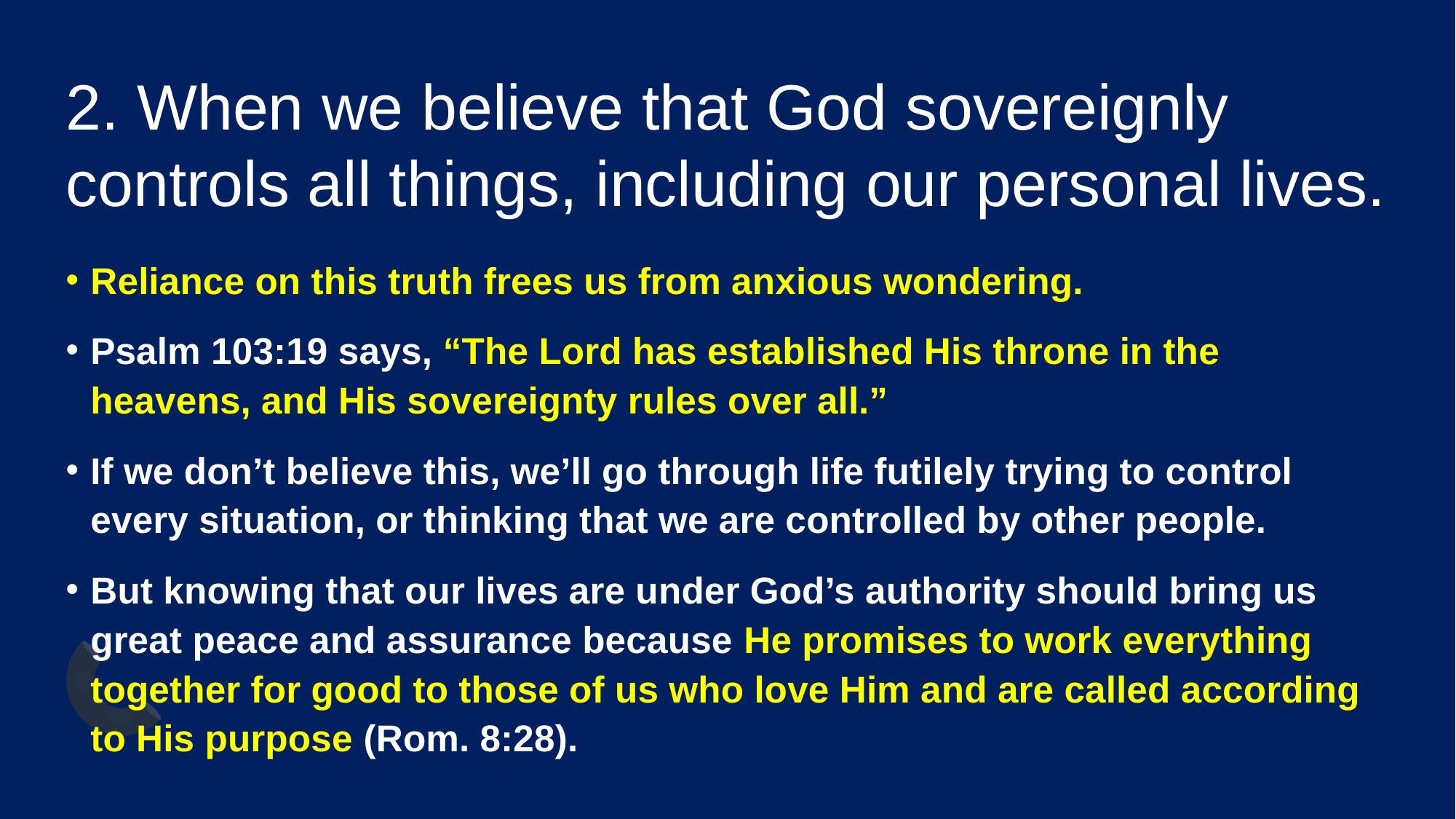

# 2. When we believe that God sovereignly controls all things, including our personal lives.
Reliance on this truth frees us from anxious wondering.
Psalm 103:19 says, “The Lord has established His throne in the heavens, and His sovereignty rules over all.”
If we don’t believe this, we’ll go through life futilely trying to control every situation, or thinking that we are controlled by other people.
But knowing that our lives are under God’s authority should bring us great peace and assurance because He promises to work everything together for good to those of us who love Him and are called according to His purpose (Rom. 8:28).